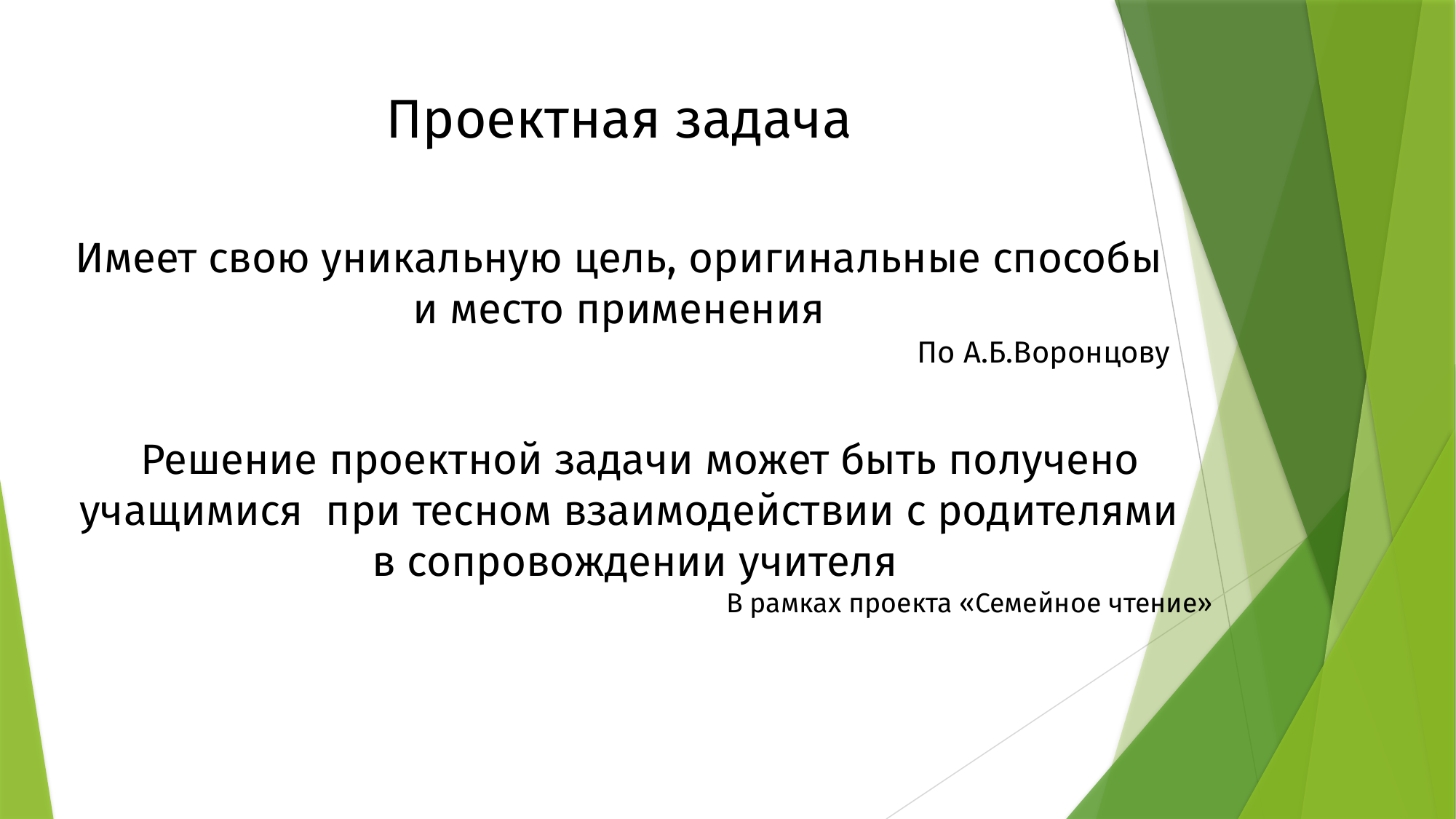

Проектная задача
Имеет свою уникальную цель, оригинальные способы и место применения
По А.Б.Воронцову
Решение проектной задачи может быть получено учащимися  при тесном взаимодействии с родителями
в сопровождении учителя
В рамках проекта «Семейное чтение»